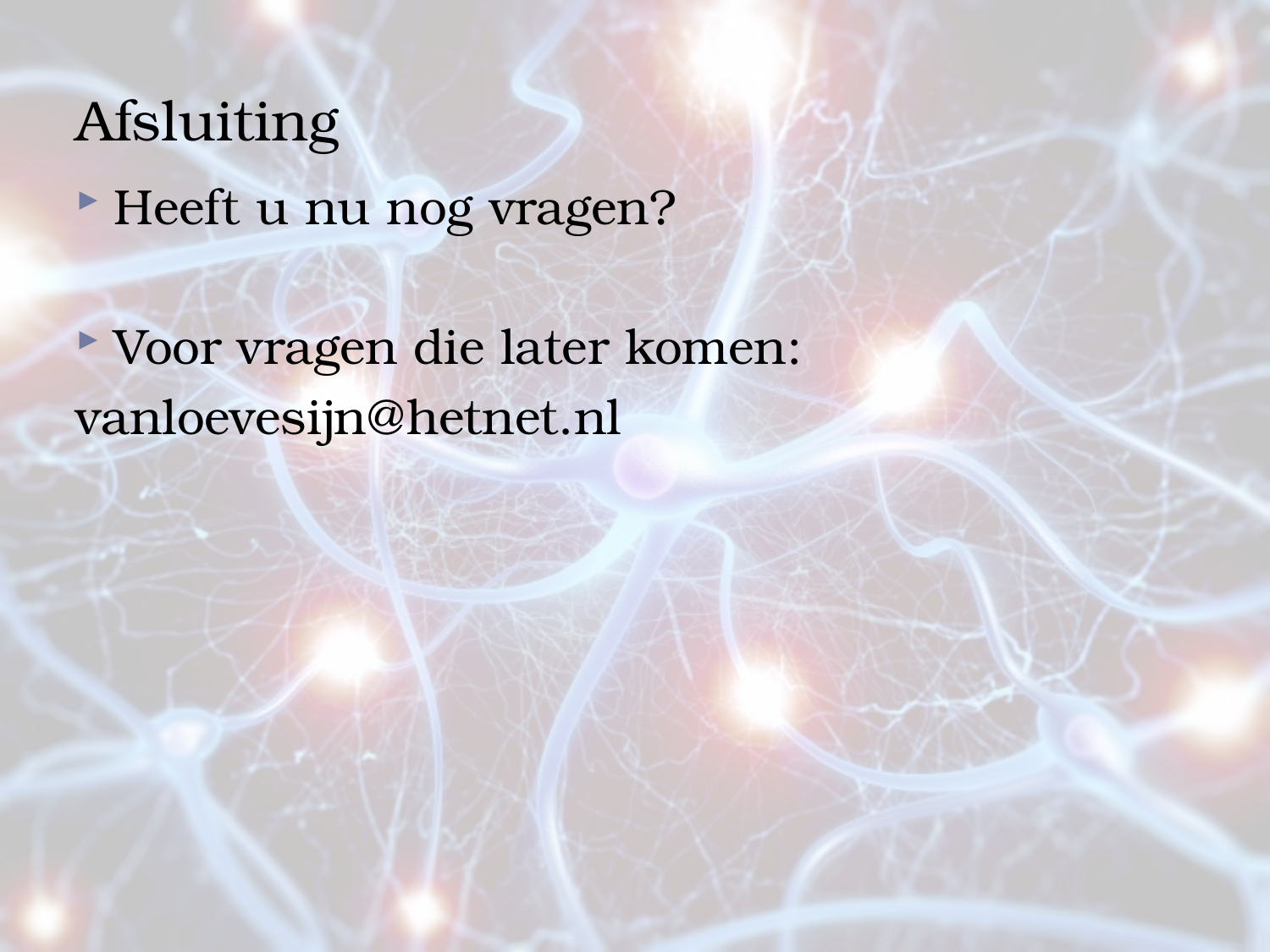

# Afsluiting
Heeft u nu nog vragen?

Voor vragen die later komen:
vanloevesijn@hetnet.nl